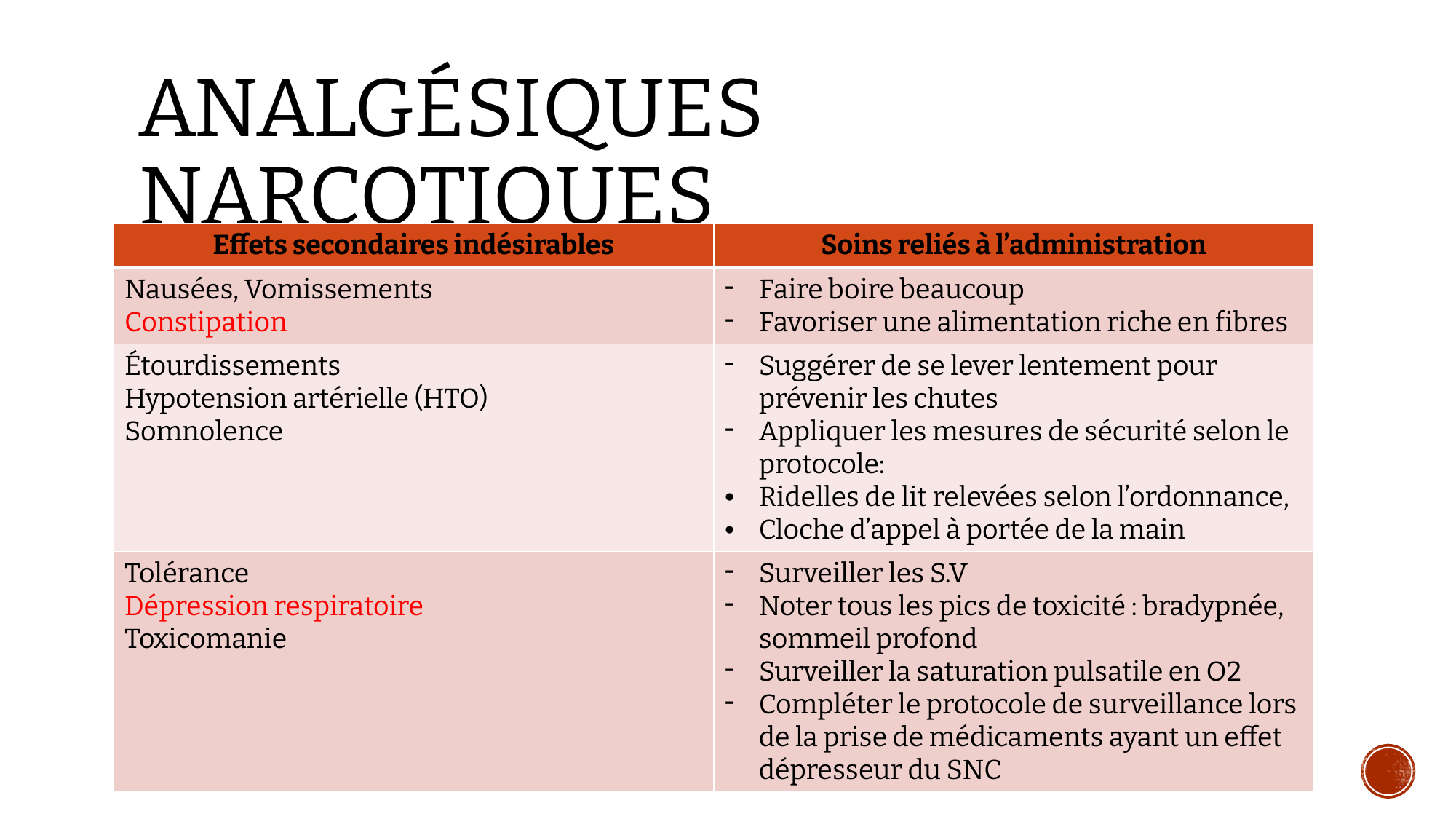

# Analgésiques narcotiques
| Effets secondaires indésirables | Soins reliés à l’administration |
| --- | --- |
| Nausées, Vomissements Constipation | Faire boire beaucoup Favoriser une alimentation riche en fibres |
| Étourdissements Hypotension artérielle (HTO) Somnolence | Suggérer de se lever lentement pour prévenir les chutes Appliquer les mesures de sécurité selon le protocole: Ridelles de lit relevées selon l’ordonnance, Cloche d’appel à portée de la main |
| Tolérance Dépression respiratoire Toxicomanie | Surveiller les S.V Noter tous les pics de toxicité : bradypnée, sommeil profond Surveiller la saturation pulsatile en O2 Compléter le protocole de surveillance lors de la prise de médicaments ayant un effet dépresseur du SNC |